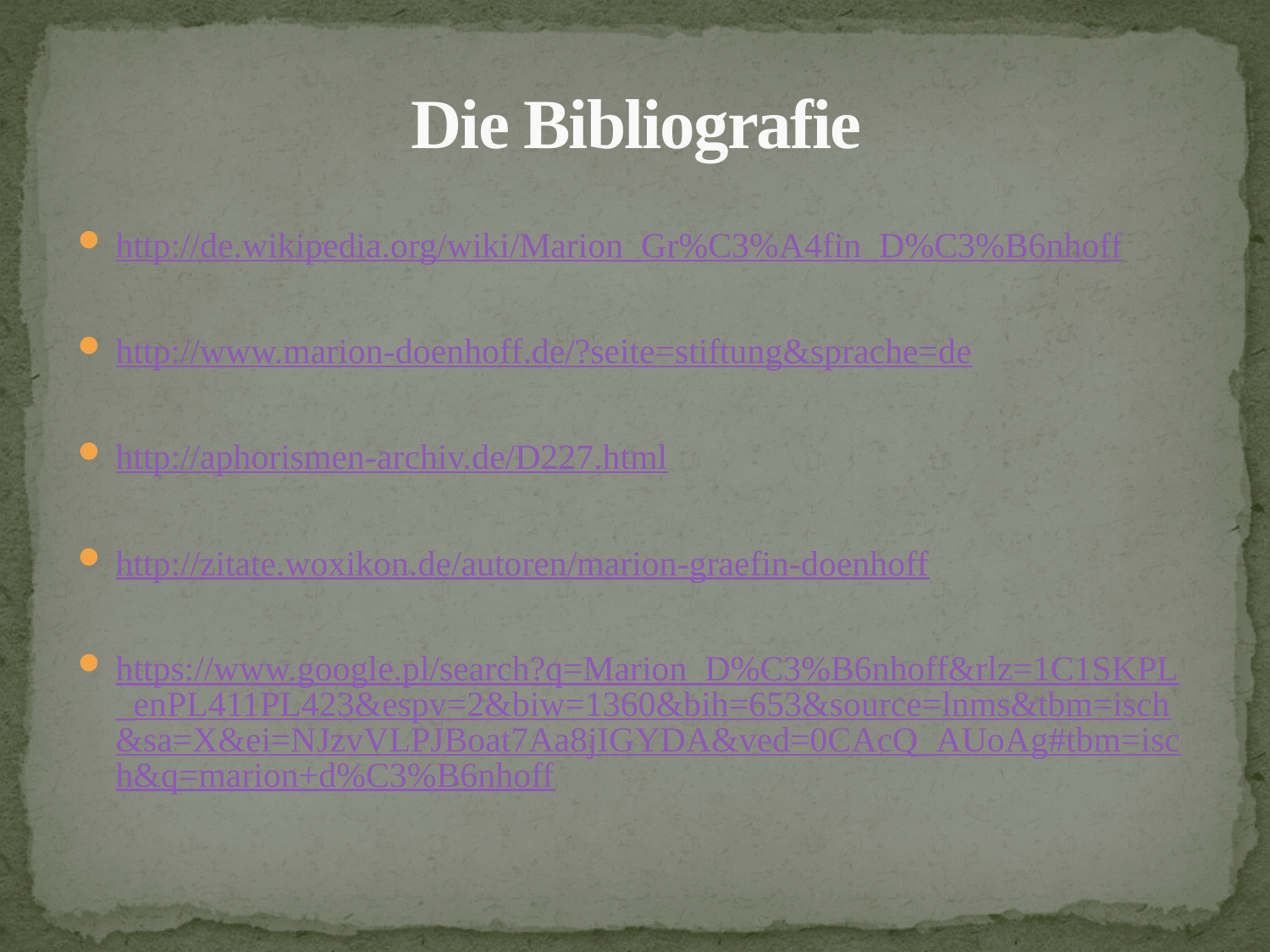

# Die Bibliografie
http://de.wikipedia.org/wiki/Marion_Gr%C3%A4fin_D%C3%B6nhoff

http://www.marion-doenhoff.de/?seite=stiftung&sprache=de

http://aphorismen-archiv.de/D227.html

http://zitate.woxikon.de/autoren/marion-graefin-doenhoff

https://www.google.pl/search?q=Marion_D%C3%B6nhoff&rlz=1C1SKPL_enPL411PL423&espv=2&biw=1360&bih=653&source=lnms&tbm=isch&sa=X&ei=NJzvVLPJBoat7Aa8jIGYDA&ved=0CAcQ_AUoAg#tbm=isch&q=marion+d%C3%B6nhoff